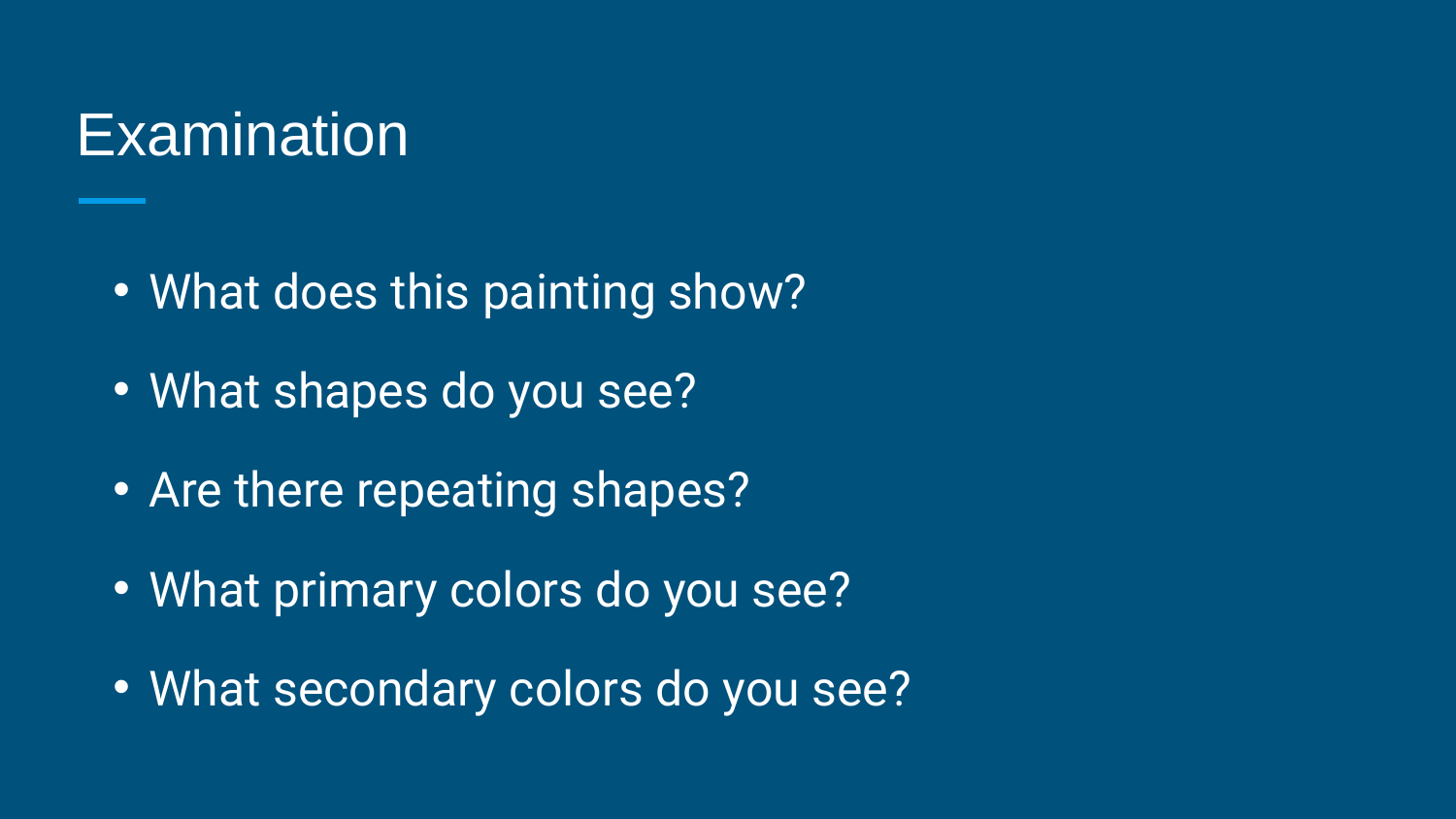

# Examination
What does this painting show?
What shapes do you see?
Are there repeating shapes?
What primary colors do you see?
What secondary colors do you see?